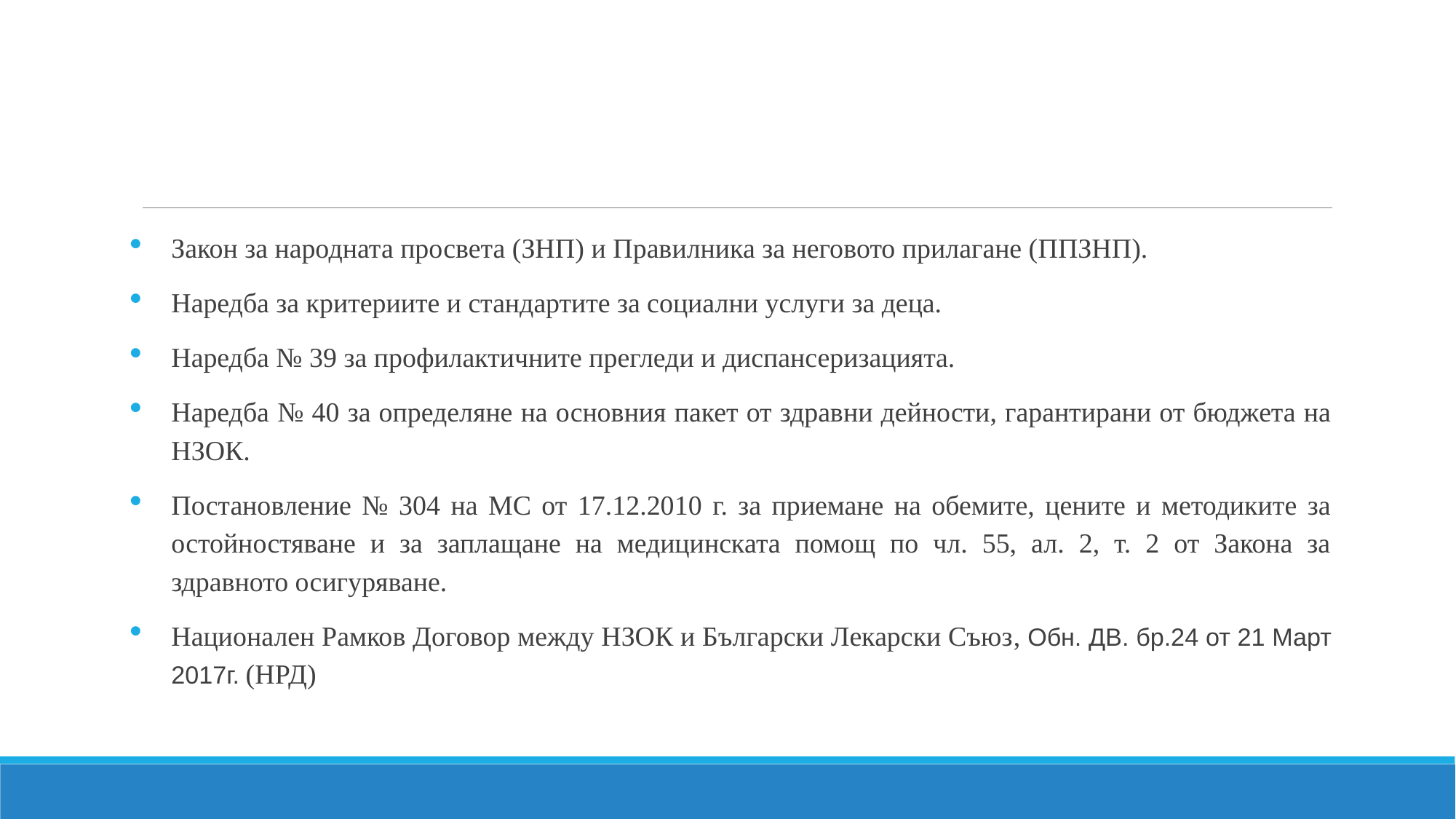

#
Закон за народната просвета (ЗНП) и Правилника за неговото прилагане (ППЗНП).
Наредба за критериите и стандартите за социални услуги за деца.
Наредба № 39 за профилактичните прегледи и диспансеризацията.
Наредба № 40 за определяне на основния пакет от здравни дейности, гарантирани от бюджета на НЗОК.
Постановление № 304 на МС от 17.12.2010 г. за приемане на обемите, цените и методиките за остойностяване и за заплащане на медицинската помощ по чл. 55, ал. 2, т. 2 от Закона за здравното осигуряване.
Национален Рамков Договор между НЗОК и Български Лекарски Съюз, Обн. ДВ. бр.24 от 21 Март 2017г. (НРД)